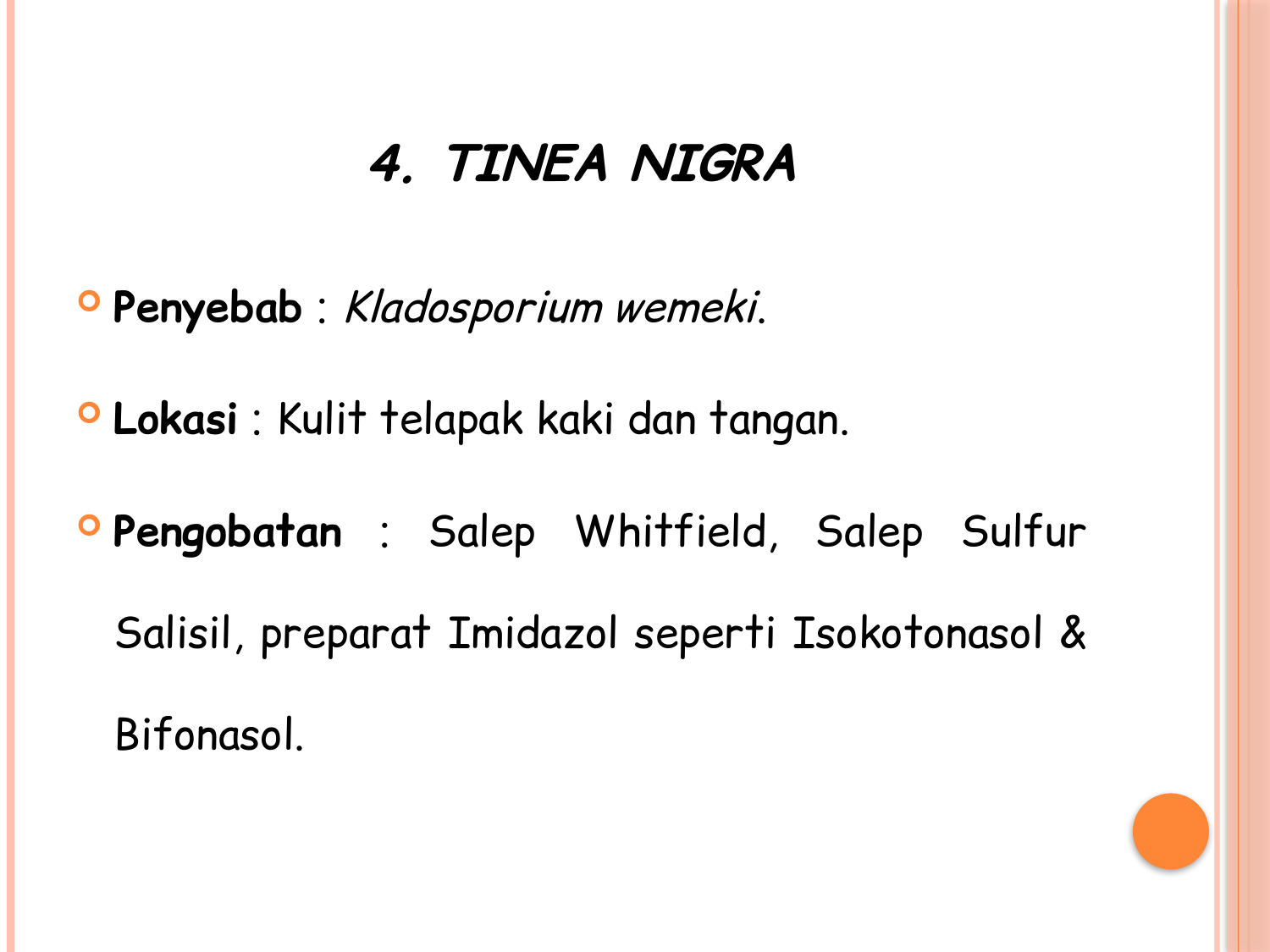

# 4. Tinea Nigra
Penyebab : Kladosporium wemeki.
Lokasi : Kulit telapak kaki dan tangan.
Pengobatan : Salep Whitfield, Salep Sulfur Salisil, preparat Imidazol seperti Isokotonasol & Bifonasol.